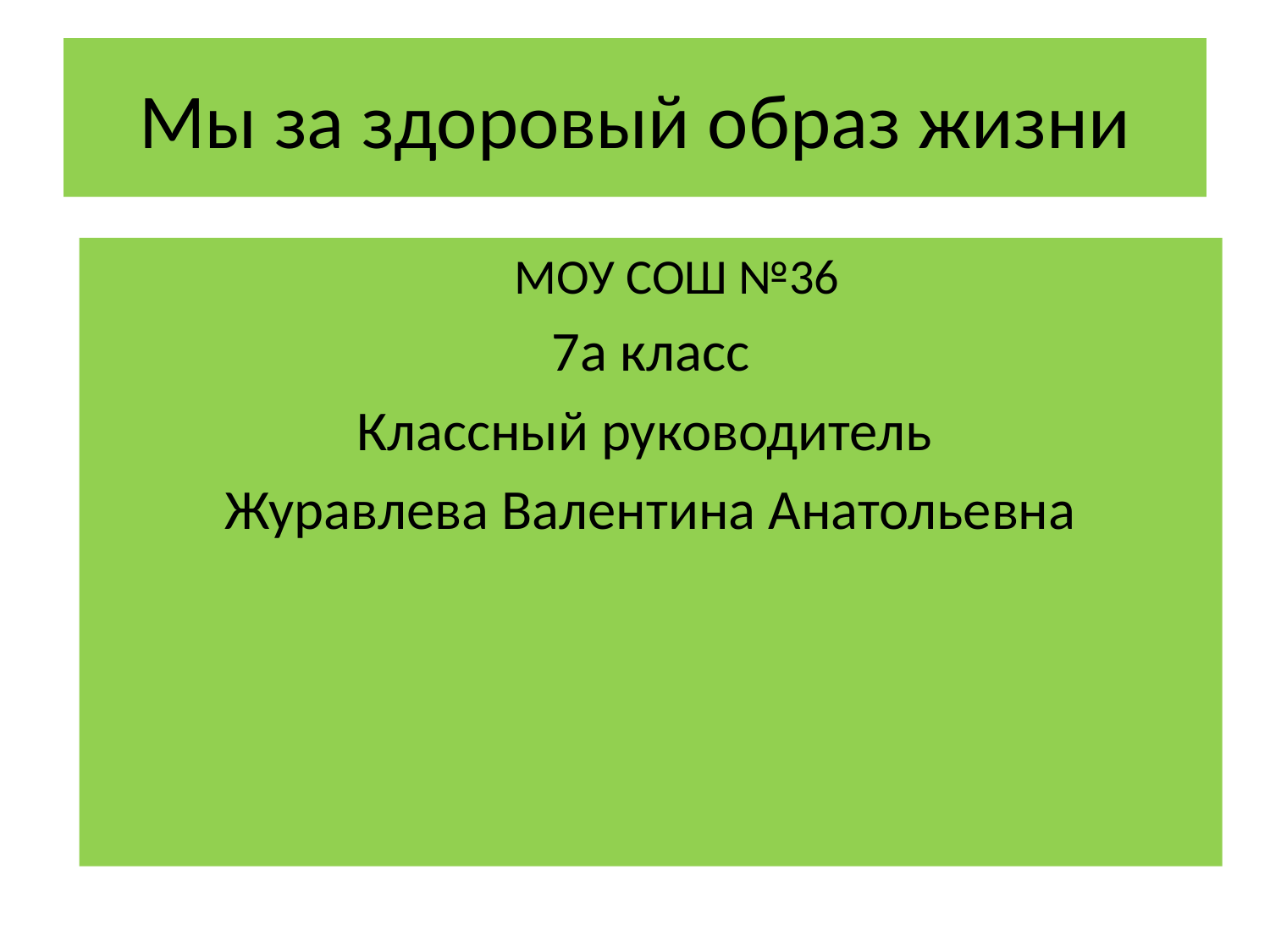

# Мы за здоровый образ жизни
МОУ СОШ №36
7а класс
Классный руководитель
Журавлева Валентина Анатольевна